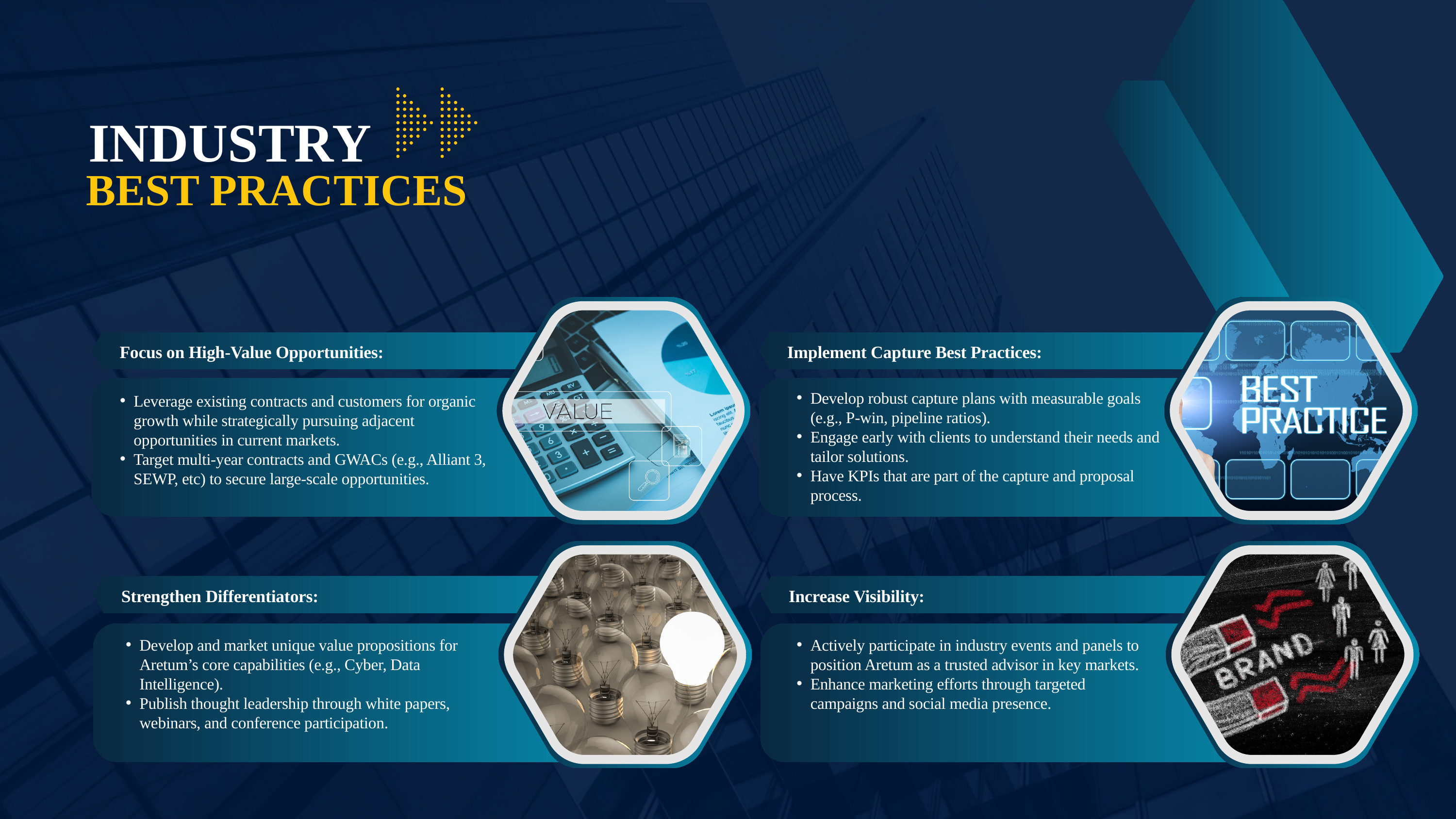

INDUSTRY

BEST PRACTICES

Focus on High-Value Opportunities:​

Implement Capture Best Practices:​

Develop robust capture plans with measurable goals (e.g., P-win, pipeline ratios).​
Engage early with clients to understand their needs and tailor solutions.​
Have KPIs that are part of the capture and proposal process.

Leverage existing contracts and customers for organic growth while strategically pursuing adjacent opportunities in current markets.​
Target multi-year contracts and GWACs (e.g., Alliant 3, SEWP, etc) to secure large-scale opportunities.

Strengthen Differentiators:​

Increase Visibility:​

Develop and market unique value propositions for Aretum’s core capabilities (e.g., Cyber, Data Intelligence).​
Publish thought leadership through white papers, webinars, and conference participation.

Actively participate in industry events and panels to position Aretum as a trusted advisor in key markets.​
Enhance marketing efforts through targeted campaigns and social media presence.